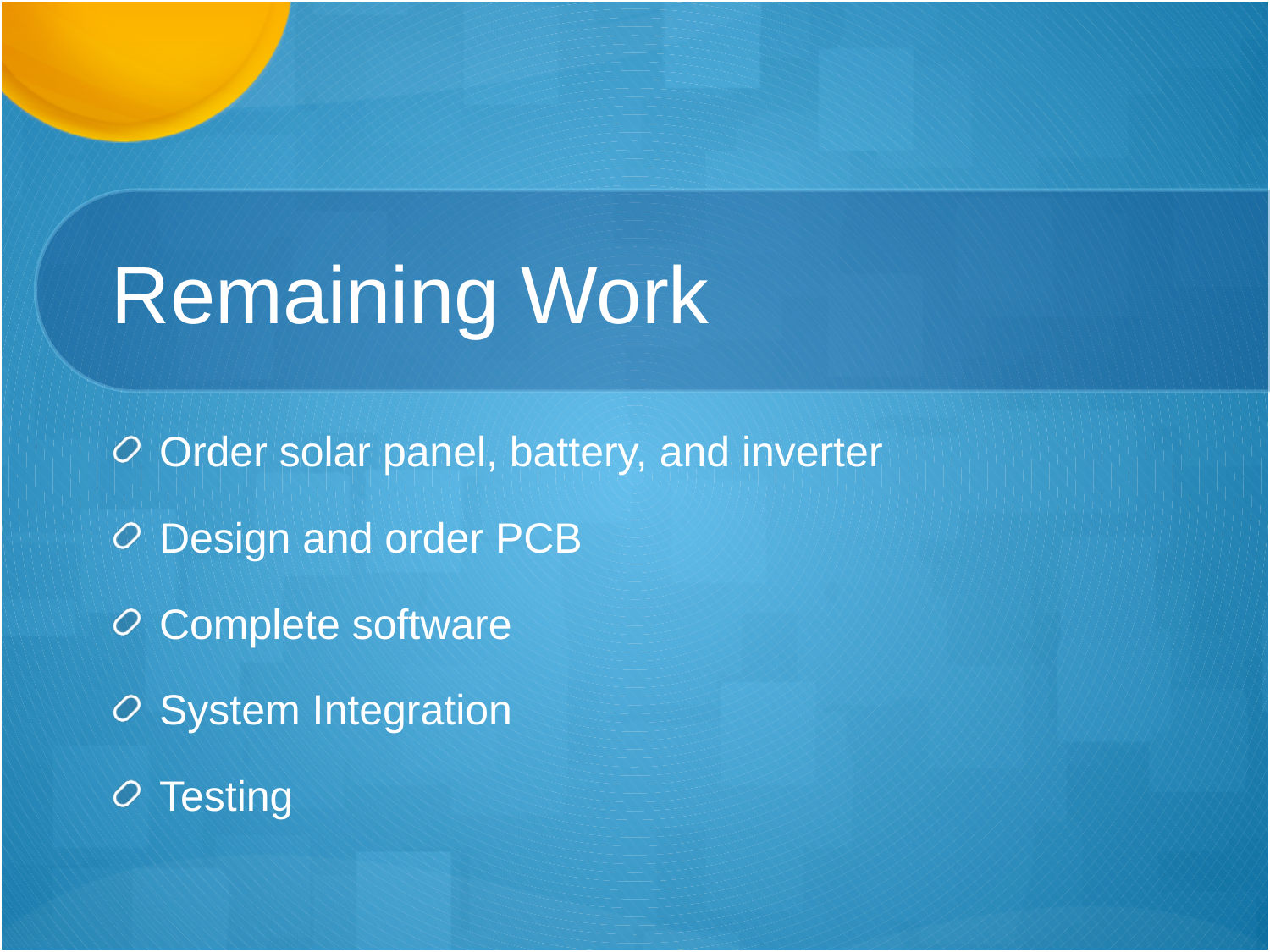

# Remaining Work
Order solar panel, battery, and inverter
Design and order PCB
Complete software
System Integration
Testing